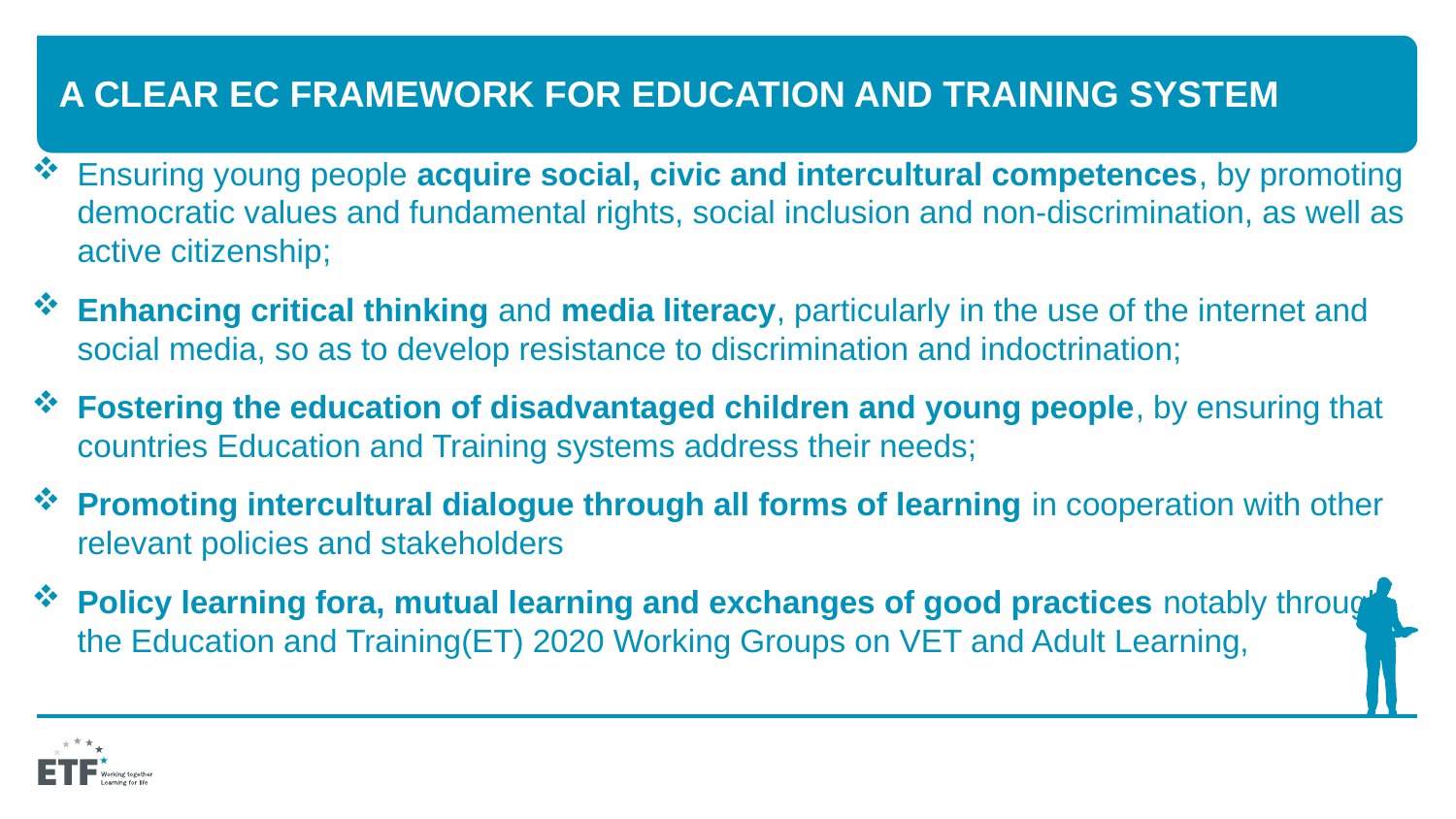

# A CLEAR ec framework for educatIon and traInIng system
Ensuring young people acquire social, civic and intercultural competences, by promoting democratic values and fundamental rights, social inclusion and non-discrimination, as well as active citizenship;
Enhancing critical thinking and media literacy, particularly in the use of the internet and social media, so as to develop resistance to discrimination and indoctrination;
Fostering the education of disadvantaged children and young people, by ensuring that countries Education and Training systems address their needs;
Promoting intercultural dialogue through all forms of learning in cooperation with other relevant policies and stakeholders
Policy learning fora, mutual learning and exchanges of good practices notably through the Education and Training(ET) 2020 Working Groups on VET and Adult Learning,